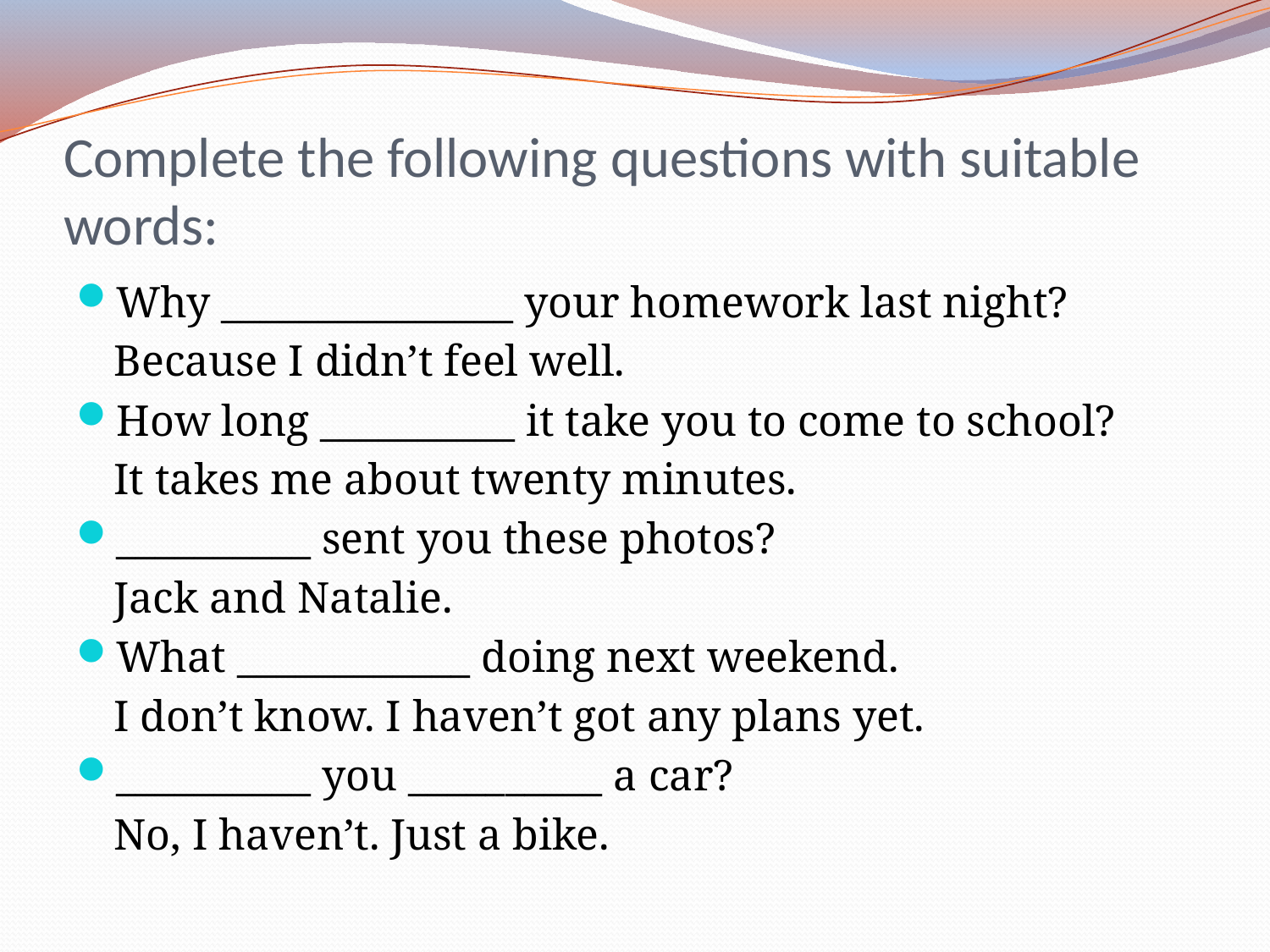

# Complete the following questions with suitable words:
Why _______________ your homework last night?
	Because I didn’t feel well.
How long __________ it take you to come to school?
	It takes me about twenty minutes.
__________ sent you these photos?
	Jack and Natalie.
What ____________ doing next weekend.
	I don’t know. I haven’t got any plans yet.
__________ you __________ a car?
	No, I haven’t. Just a bike.